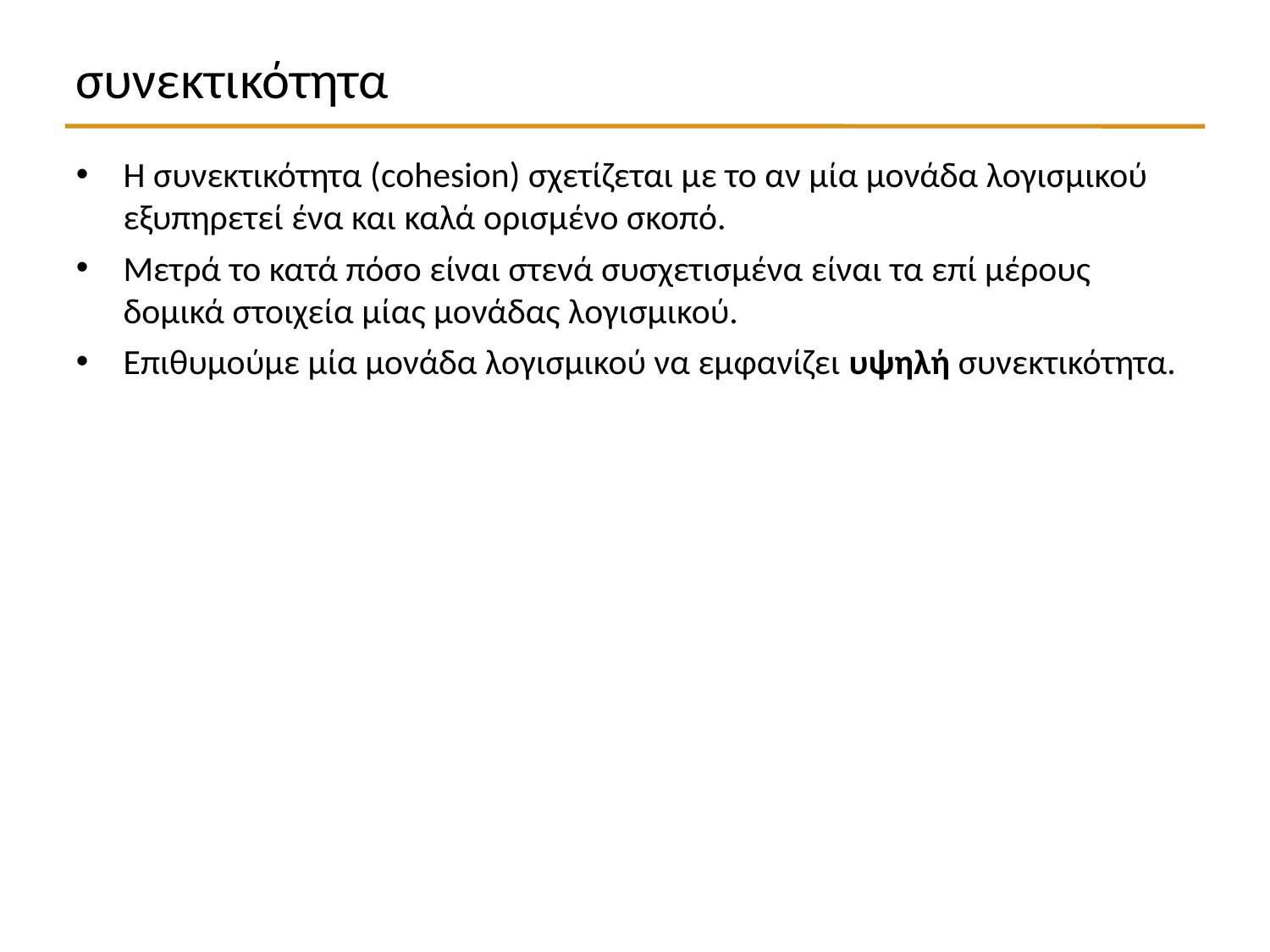

συνεκτικότητα
Η συνεκτικότητα (cohesion) σχετίζεται με το αν μία μονάδα λογισμικού εξυπηρετεί ένα και καλά ορισμένο σκοπό.
Μετρά το κατά πόσο είναι στενά συσχετισμένα είναι τα επί μέρους δομικά στοιχεία μίας μονάδας λογισμικού.
Επιθυμούμε μία μονάδα λογισμικού να εμφανίζει υψηλή συνεκτικότητα.